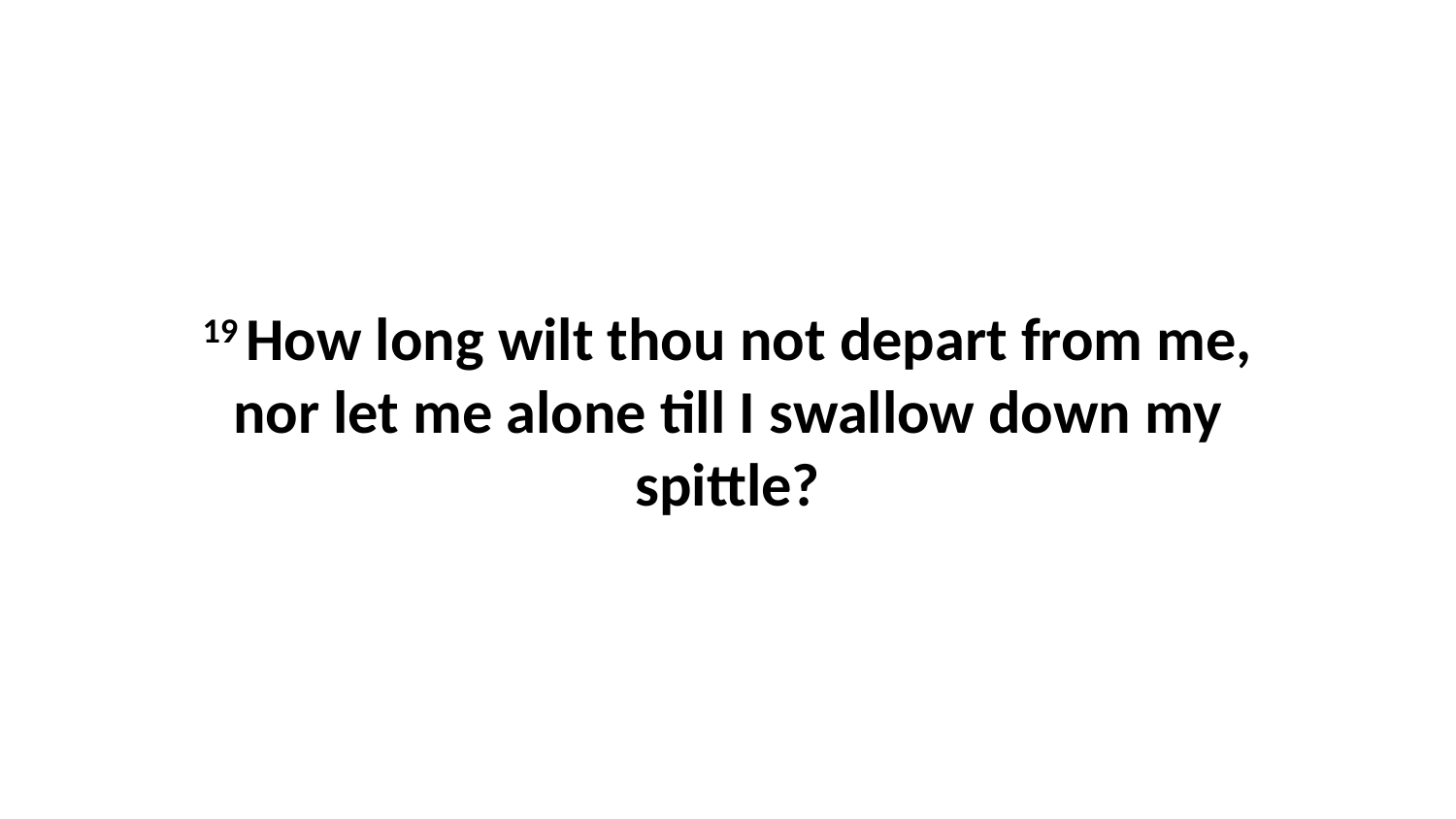

19 How long wilt thou not depart from me, nor let me alone till I swallow down my spittle?